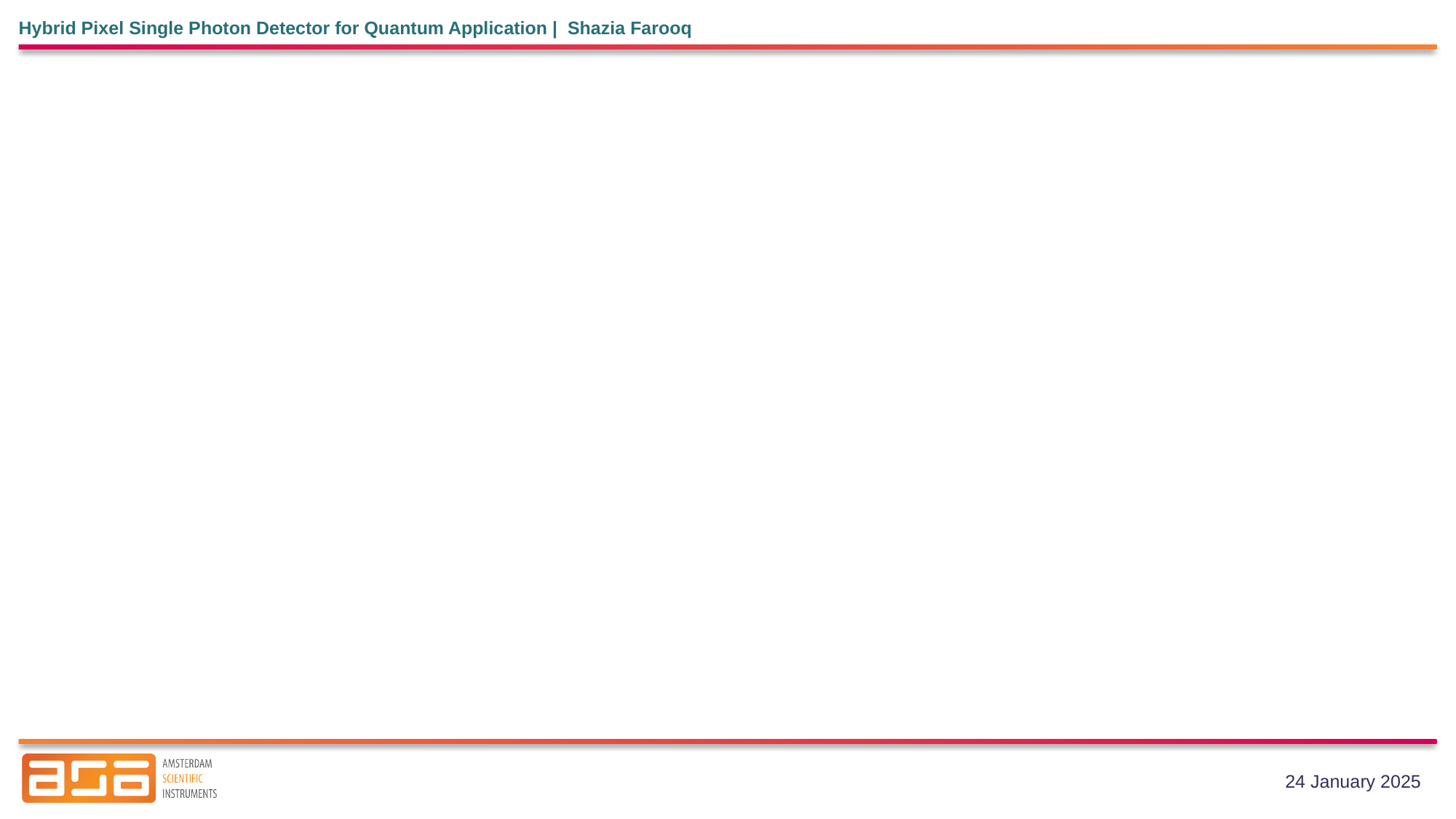

Hybrid Pixel Single Photon Detector for Quantum Application |  Shazia Farooq
#

24 January 2025